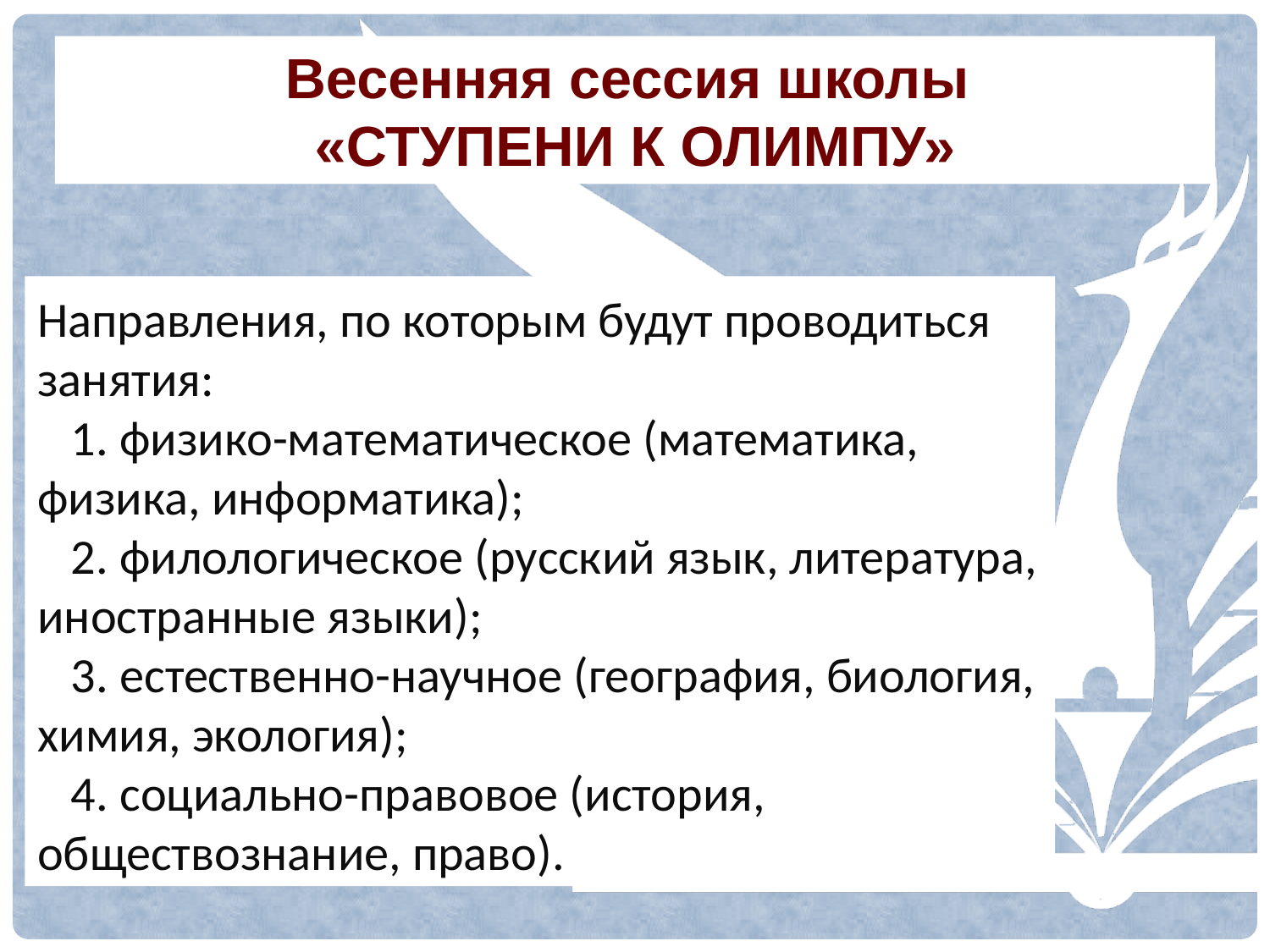

Весенняя сессия школы
«СТУПЕНИ К ОЛИМПУ»
# Направления, по которым будут проводиться занятия: 1. физико-математическое (математика, физика, информатика); 2. филологическое (русский язык, литература, иностранные языки); 3. естественно-научное (география, биология, химия, экология); 4. социально-правовое (история, обществознание, право).